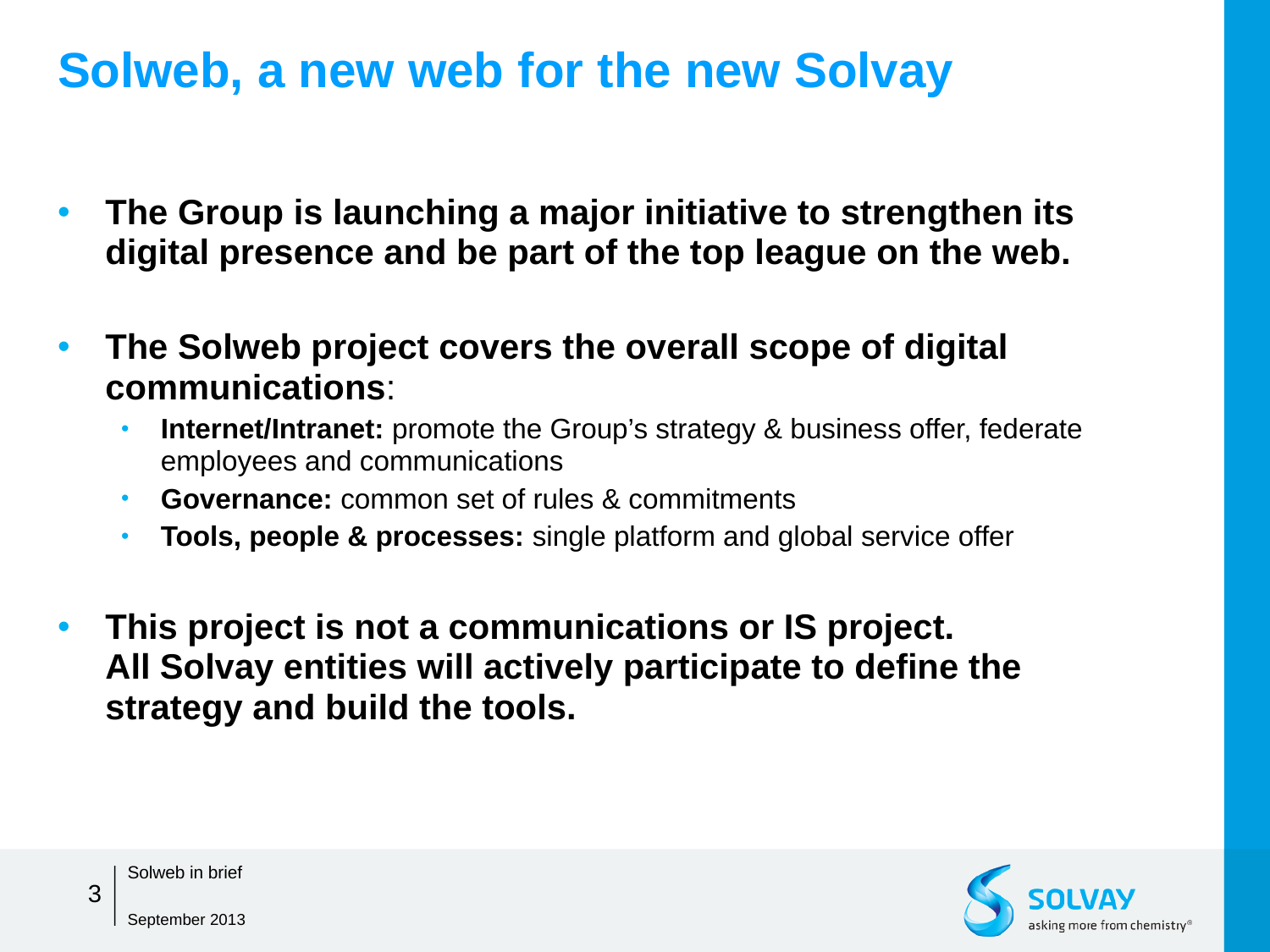

Solweb, a new web for the new Solvay
The Group is launching a major initiative to strengthen its digital presence and be part of the top league on the web.

The Solweb project covers the overall scope of digital communications:
Internet/Intranet: promote the Group’s strategy & business offer, federate employees and communications
Governance: common set of rules & commitments
Tools, people & processes: single platform and global service offer

This project is not a communications or IS project.              All Solvay entities will actively participate to define the strategy and build the tools.

Solweb in brief
3
September 2013